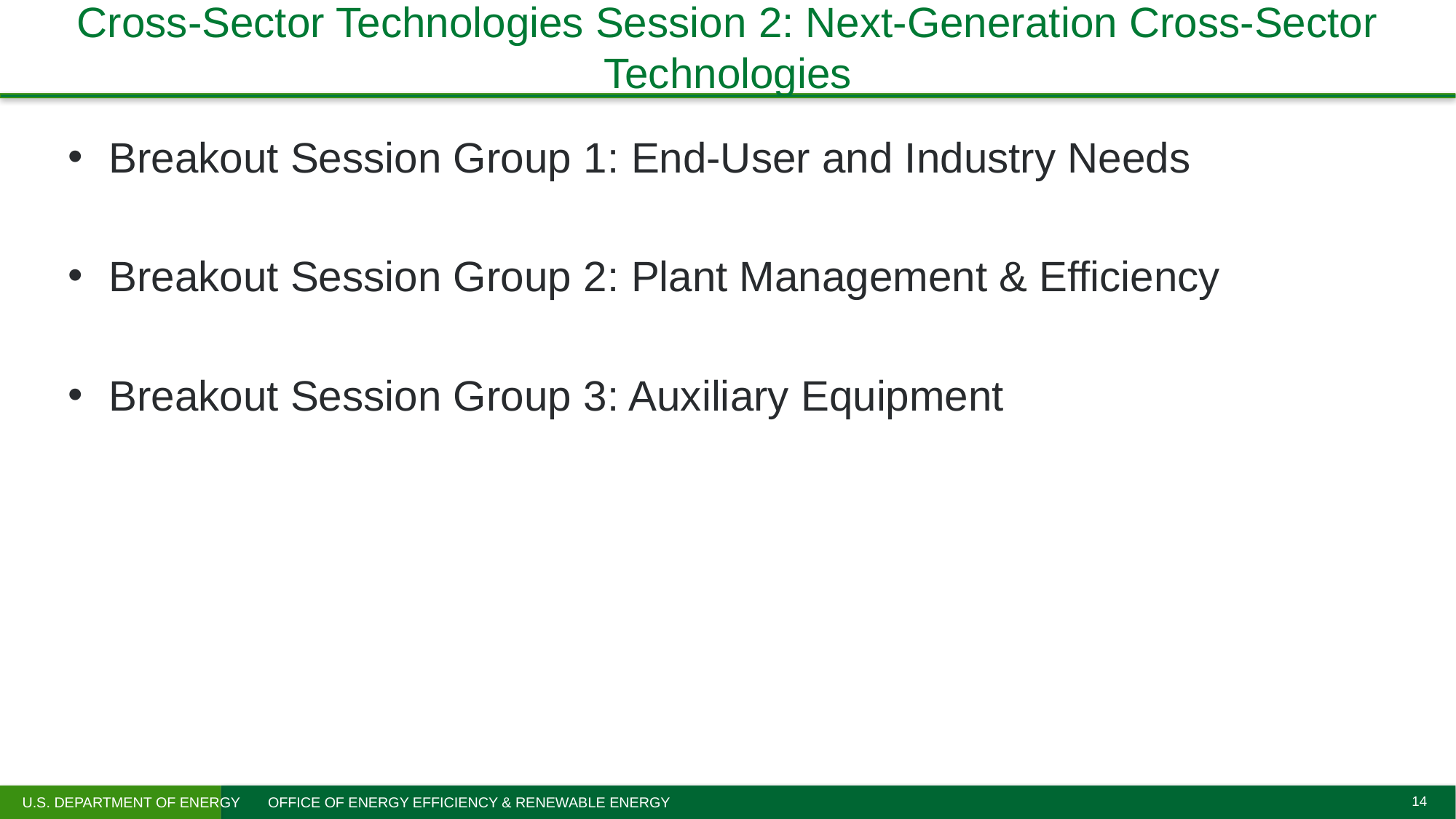

# Cross-Sector Technologies Session 2: Next-Generation Cross-Sector Technologies
Breakout Session Group 1: End-User and Industry Needs

Breakout Session Group 2: Plant Management & Efficiency

Breakout Session Group 3: Auxiliary Equipment